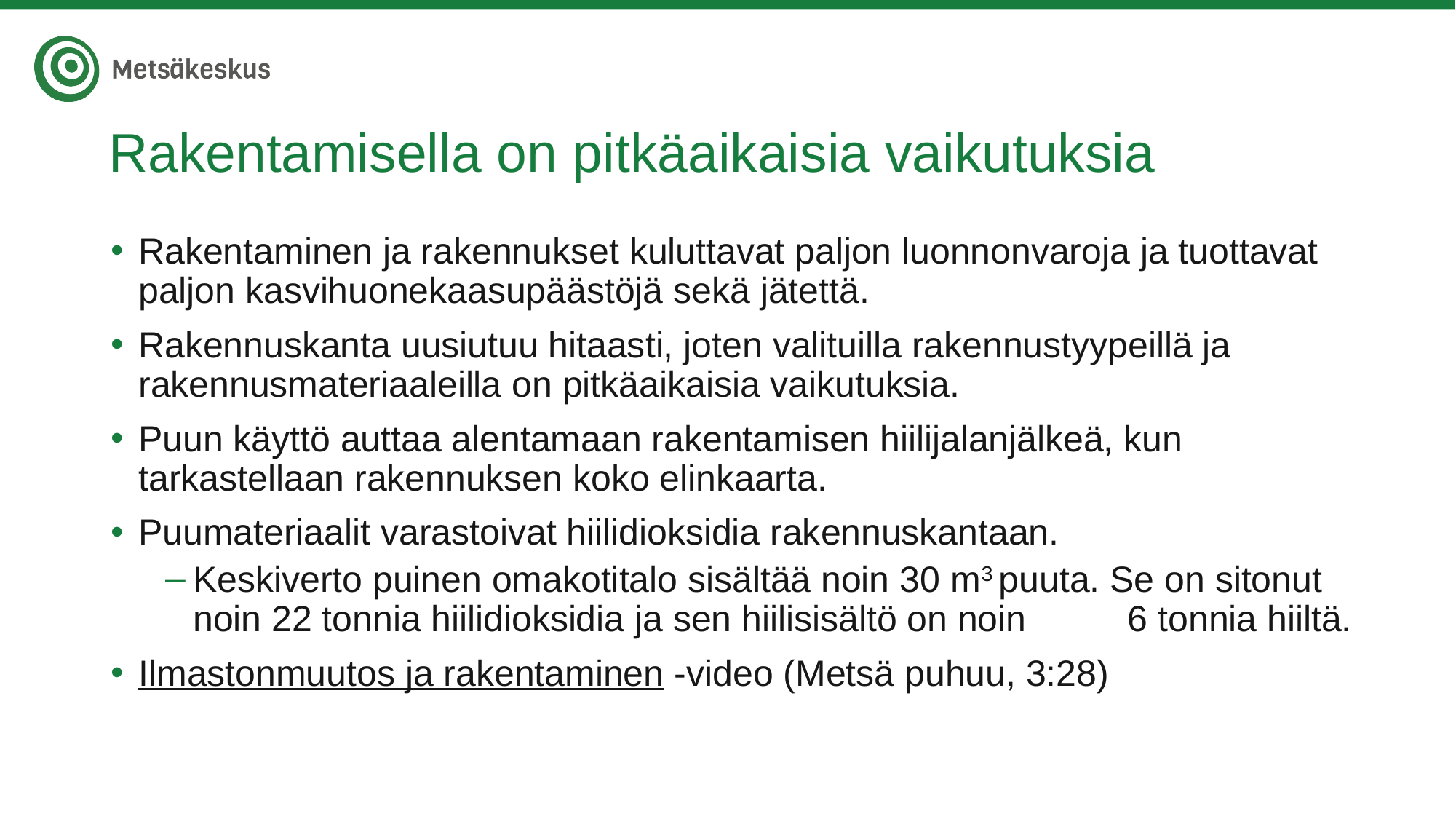

# Rakentamisella on pitkäaikaisia vaikutuksia
Rakentaminen ja rakennukset kuluttavat paljon luonnonvaroja ja tuottavat paljon kasvihuonekaasupäästöjä sekä jätettä.
Rakennuskanta uusiutuu hitaasti, joten valituilla rakennustyypeillä ja rakennusmateriaaleilla on pitkäaikaisia vaikutuksia.
Puun käyttö auttaa alentamaan rakentamisen hiilijalanjälkeä, kun tarkastellaan rakennuksen koko elinkaarta.
Puumateriaalit varastoivat hiilidioksidia rakennuskantaan.
Keskiverto puinen omakotitalo sisältää noin 30 m3 puuta. Se on sitonut noin 22 tonnia hiilidioksidia ja sen hiilisisältö on noin          6 tonnia hiiltä.
Ilmastonmuutos ja rakentaminen -video (Metsä puhuu, 3:28)